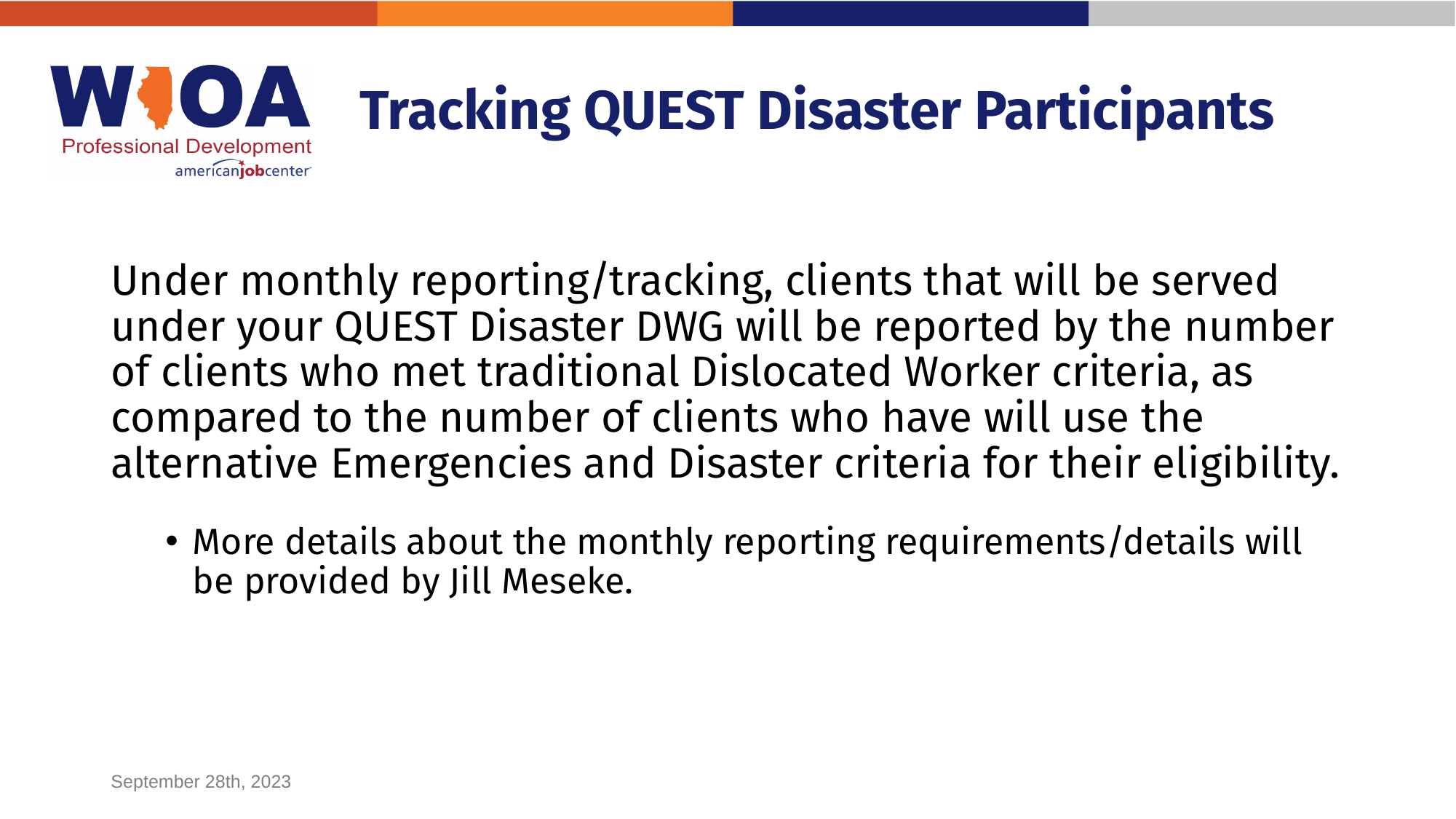

# Tracking QUEST Disaster Participants
Under monthly reporting/tracking, clients that will be served under your QUEST Disaster DWG will be reported by the number of clients who met traditional Dislocated Worker criteria, as compared to the number of clients who have will use the alternative Emergencies and Disaster criteria for their eligibility.

More details about the monthly reporting requirements/details will be provided by Jill Meseke.
September 28th, 2023